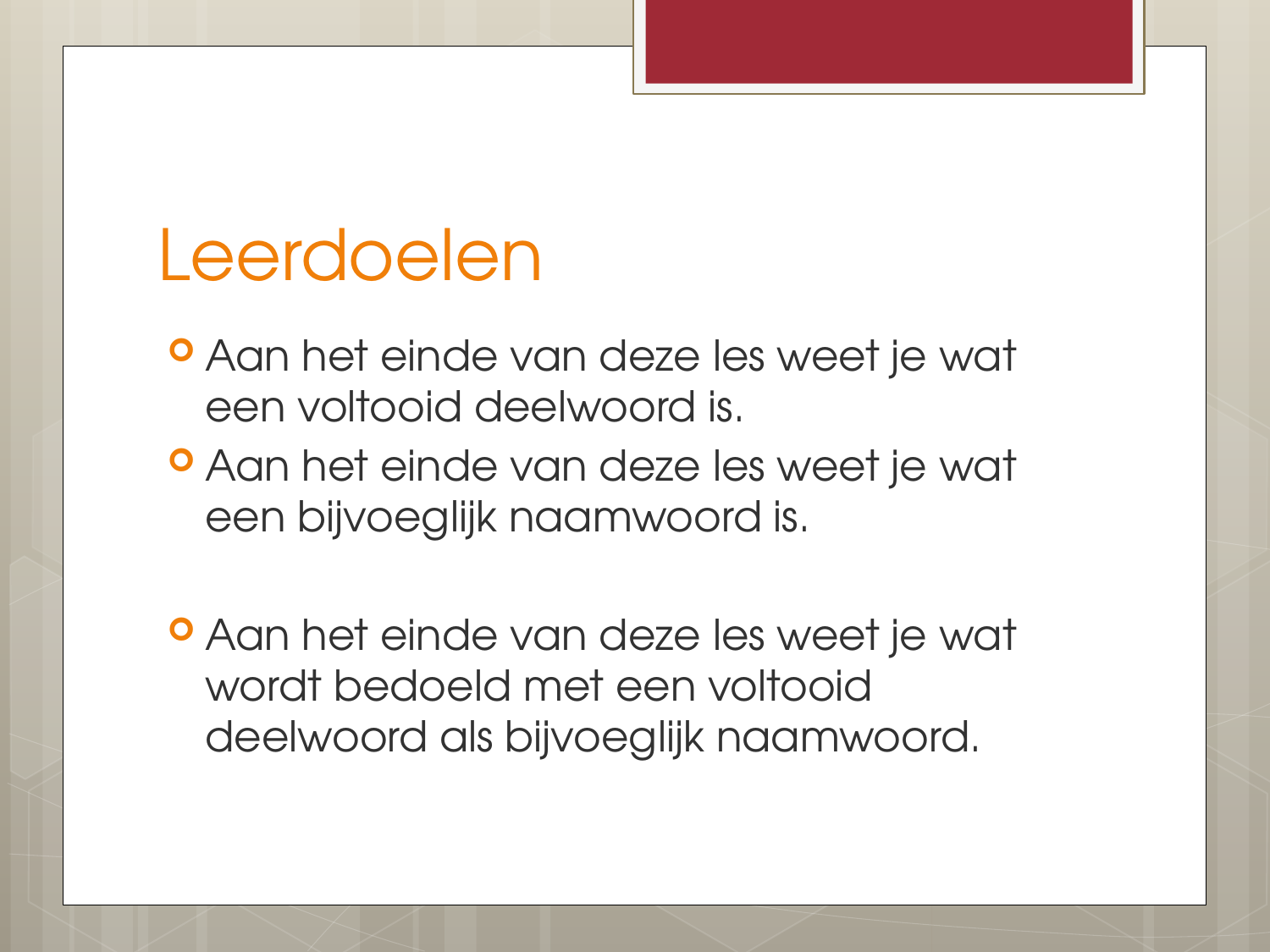

# Leerdoelen
Aan het einde van deze les weet je wat een voltooid deelwoord is.
Aan het einde van deze les weet je wat een bijvoeglijk naamwoord is.

Aan het einde van deze les weet je wat wordt bedoeld met een voltooid deelwoord als bijvoeglijk naamwoord.